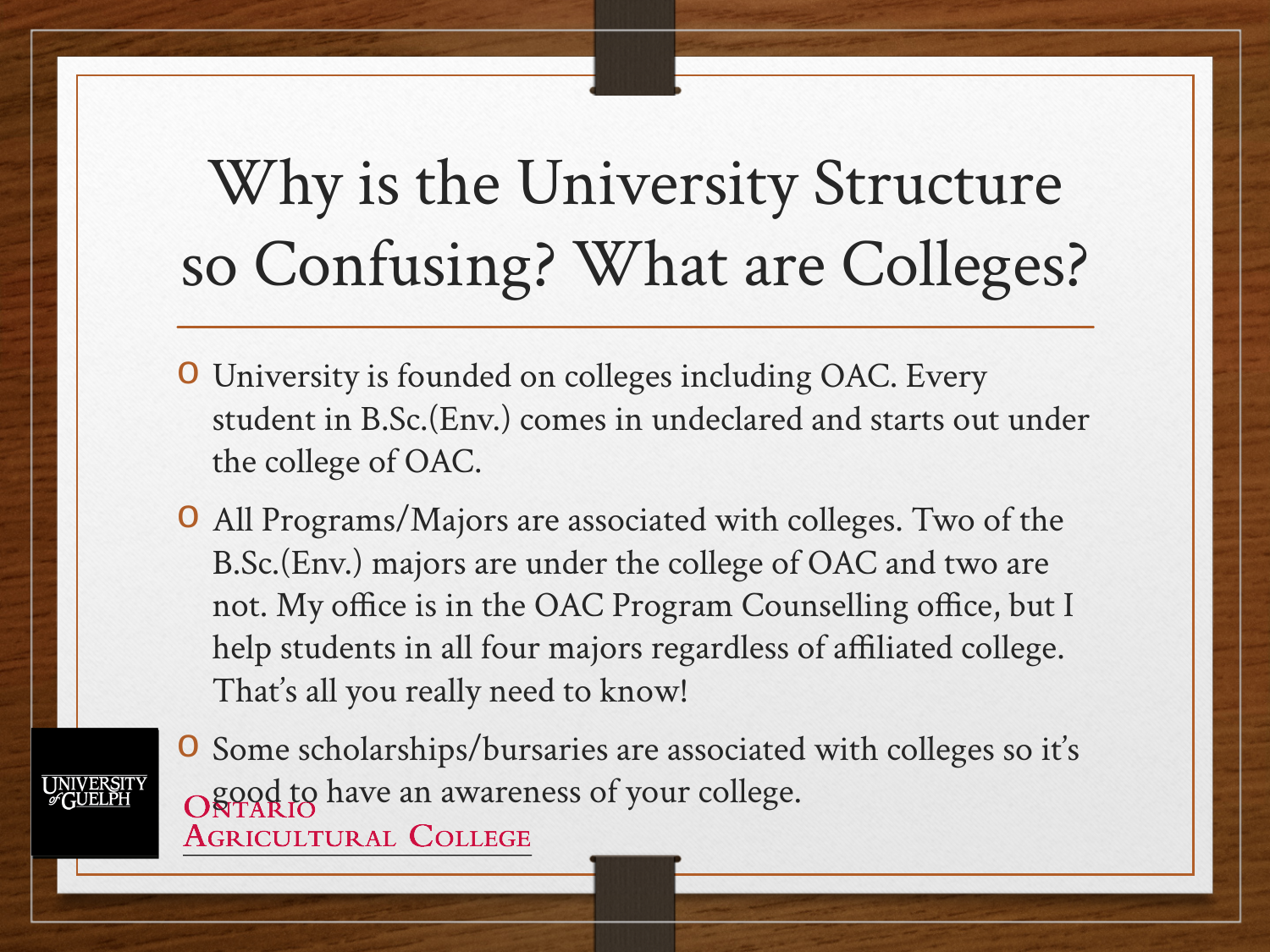

# Why is the University Structure so Confusing? What are Colleges?
University is founded on colleges including OAC. Every student in B.Sc.(Env.) comes in undeclared and starts out under the college of OAC.
All Programs/Majors are associated with colleges. Two of the B.Sc.(Env.) majors are under the college of OAC and two are not. My office is in the OAC Program Counselling office, but I help students in all four majors regardless of affiliated college. That’s all you really need to know!
Some scholarships/bursaries are associated with colleges so it’s good to have an awareness of your college.